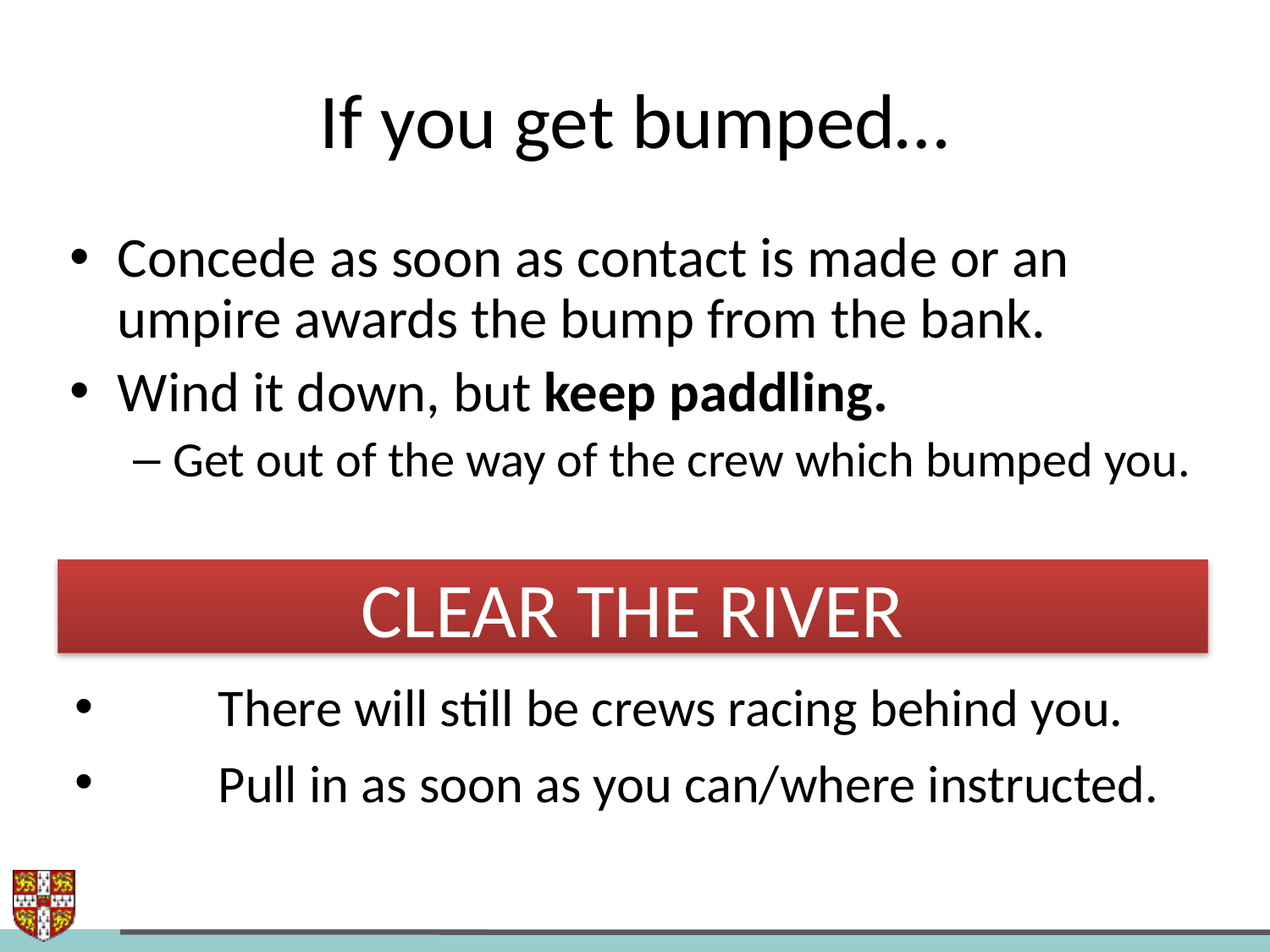

# If you get bumped…
Concede as soon as contact is made or an umpire awards the bump from the bank.
Wind it down, but keep paddling.
Get out of the way of the crew which bumped you.
CLEAR THE RIVER
There will still be crews racing behind you.
Pull in as soon as you can/where instructed.